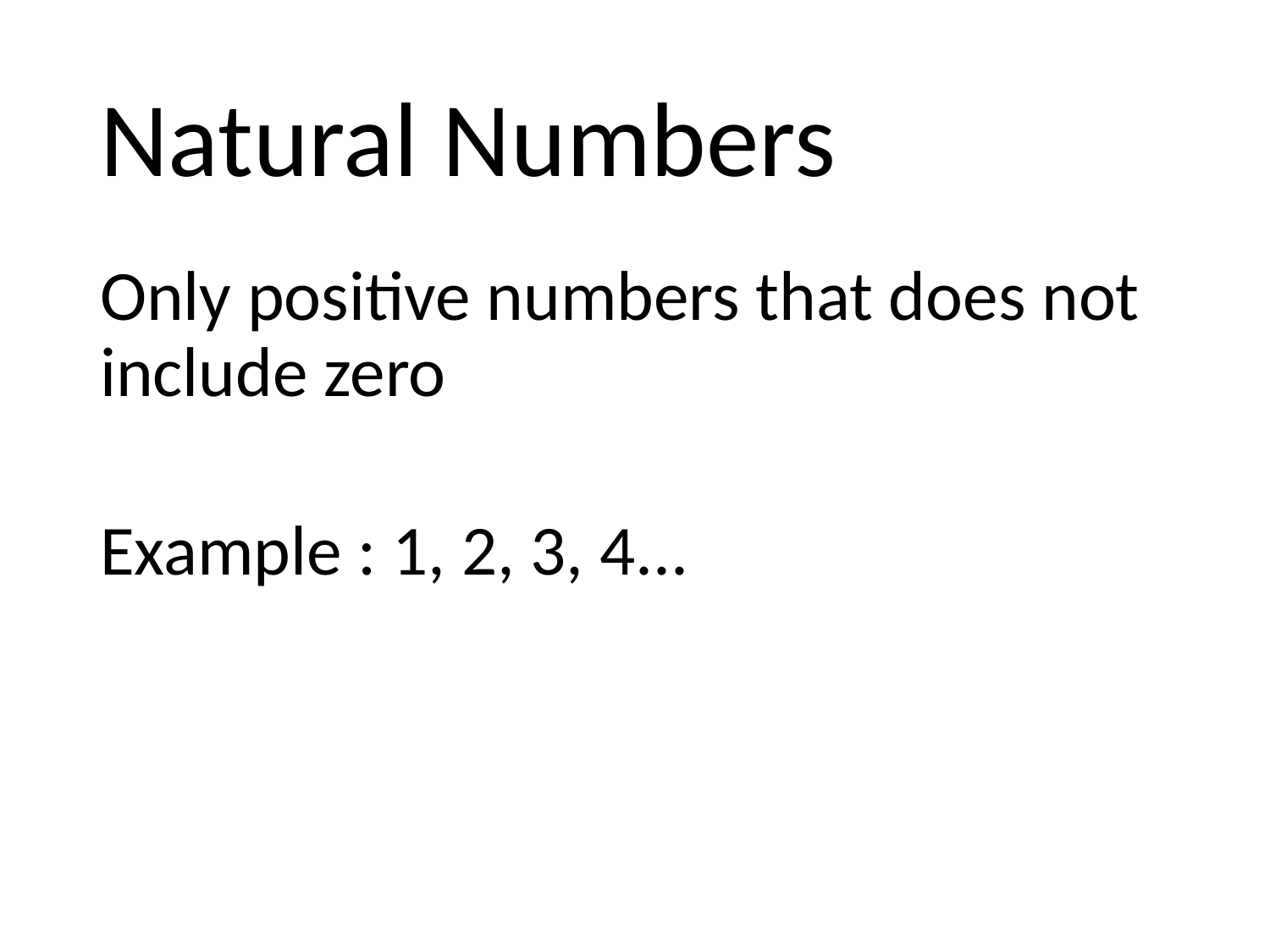

# Natural Numbers
Only positive numbers that does not include zero

Example : 1, 2, 3, 4...